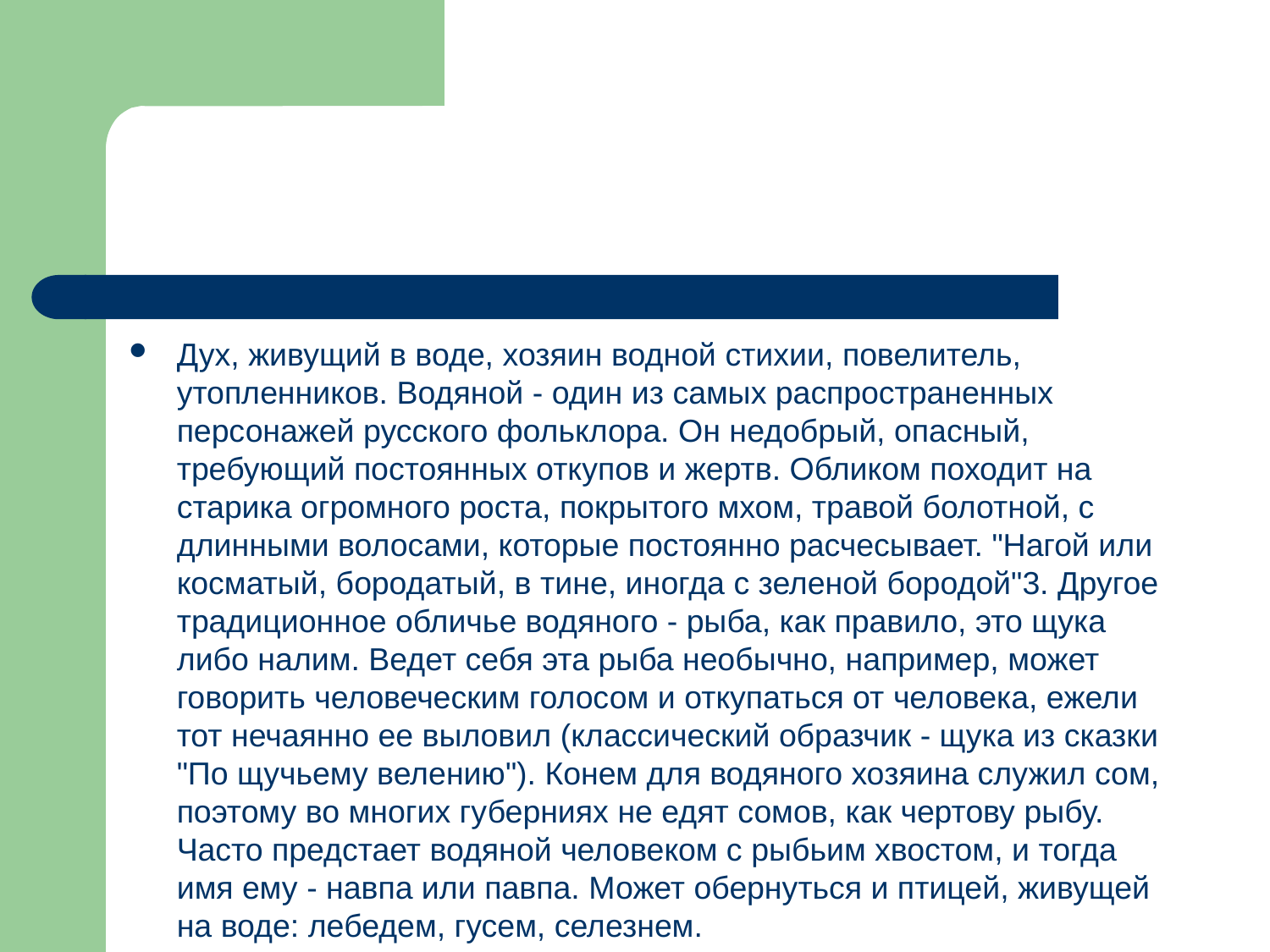

#
Дух, живущий в воде, хозяин водной стихии, повелитель, утопленников. Водяной - один из самых распространенных персонажей русского фольклора. Он недобрый, опасный, требующий постоянных откупов и жертв. Обликом походит на старика огромного роста, покрытого мхом, травой болотной, с длинными волосами, которые постоянно расчесывает. "Нагой или косматый, бородатый, в тине, иногда с зеленой бородой"3. Другое традиционное обличье водяного - рыба, как правило, это щука либо налим. Ведет себя эта рыба необычно, например, может говорить человеческим голосом и откупаться от человека, ежели тот нечаянно ее выловил (классический образчик - щука из сказки "По щучьему велению"). Конем для водяного хозяина служил сом, поэтому во многих губерниях не едят сомов, как чертову рыбу. Часто предстает водяной человеком с рыбьим хвостом, и тогда имя ему - навпа или павпа. Может обернуться и птицей, живущей на воде: лебедем, гусем, селезнем.